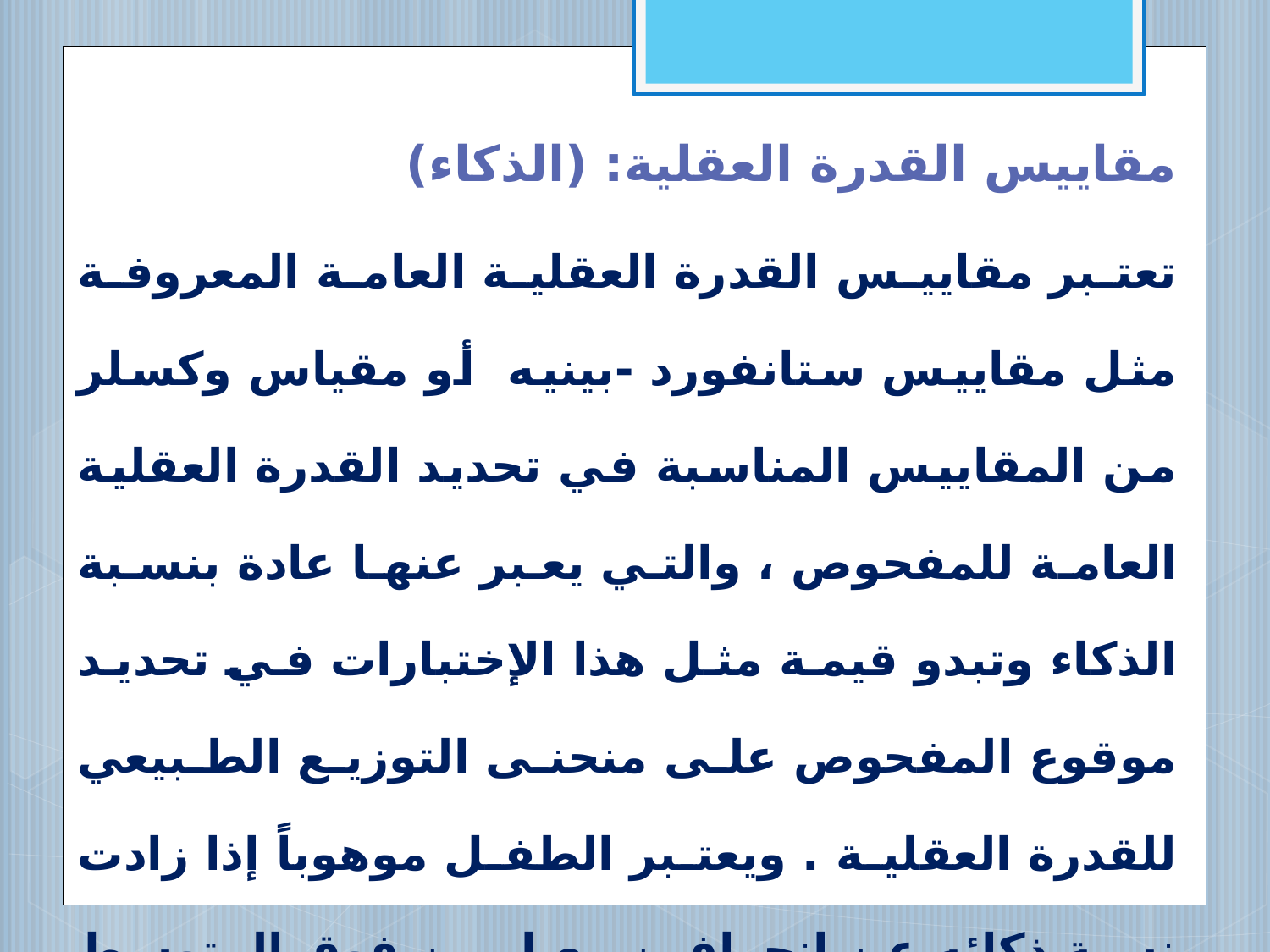

مقاييس القدرة العقلية: (الذكاء)
تعتبر مقاييس القدرة العقلية العامة المعروفة مثل مقاييس ستانفورد -بينيه  أو مقياس وكسلر من المقاييس المناسبة في تحديد القدرة العقلية العامة للمفحوص ، والتي يعبر عنها عادة بنسبة الذكاء وتبدو قيمة مثل هذا الإختبارات في تحديد موقوع المفحوص على منحنى التوزيع الطبيعي للقدرة العقلية . ويعتبر الطفل موهوباً إذا زادت نسبة ذكائه عن انحرافين معياريين فوق المتوسط .